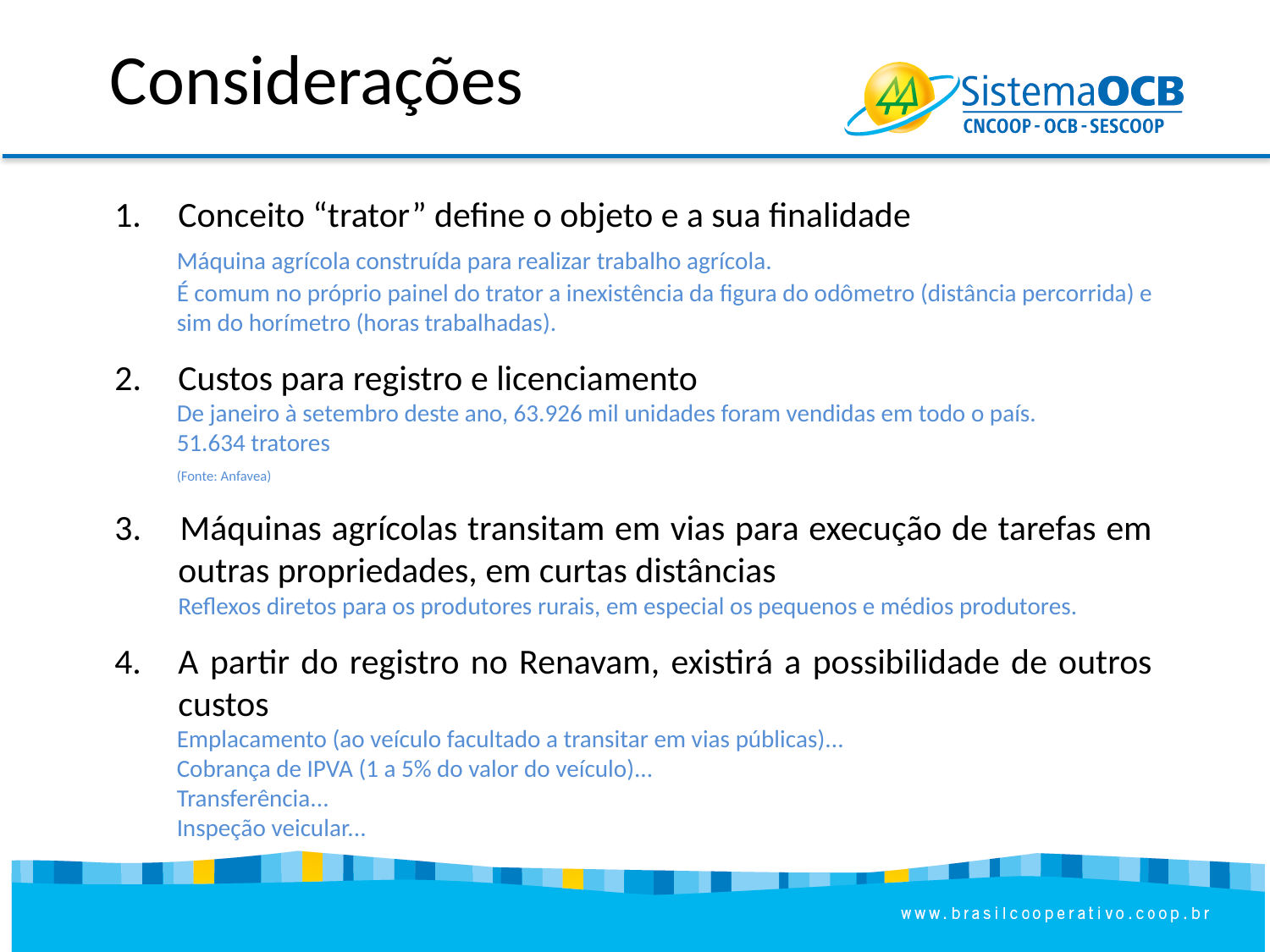

Considerações
Conceito “trator” define o objeto e a sua finalidade
	Máquina agrícola construída para realizar trabalho agrícola.
	É comum no próprio painel do trator a inexistência da figura do odômetro (distância percorrida) e sim do horímetro (horas trabalhadas).

2.	Custos para registro e licenciamento
	De janeiro à setembro deste ano, 63.926 mil unidades foram vendidas em todo o país.
	51.634 tratores
	(Fonte: Anfavea)

3. 	Máquinas agrícolas transitam em vias para execução de tarefas em outras propriedades, em curtas distâncias
	Reflexos diretos para os produtores rurais, em especial os pequenos e médios produtores.

A partir do registro no Renavam, existirá a possibilidade de outros custos
	Emplacamento (ao veículo facultado a transitar em vias públicas)...
	Cobrança de IPVA (1 a 5% do valor do veículo)...
	Transferência...
	Inspeção veicular...